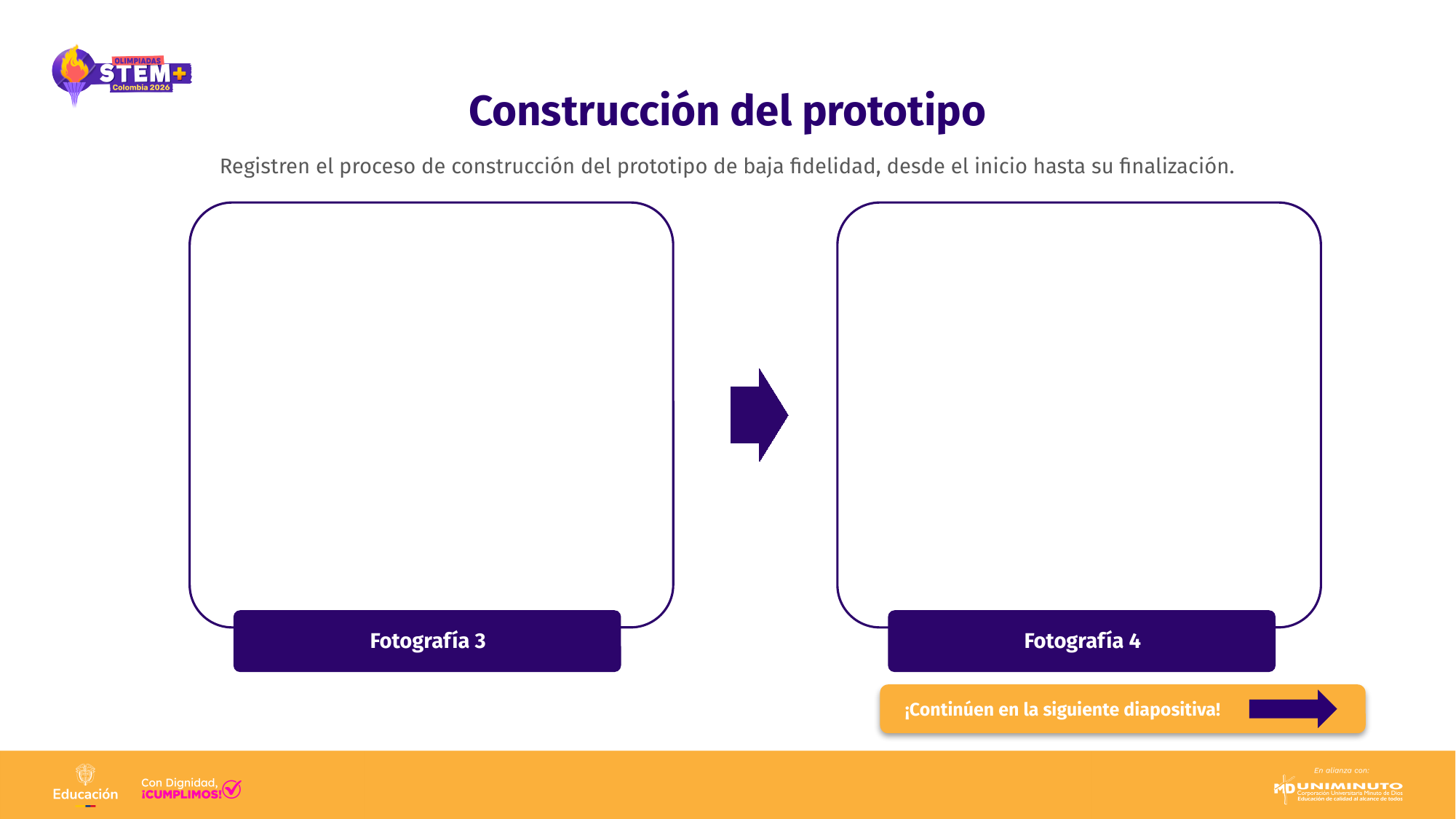

# Construcción del prototipo
Registren el proceso de construcción del prototipo de baja fidelidad, desde el inicio hasta su finalización.
Fotografía 3

Fotografía 4

¡Continúen en la siguiente diapositiva!